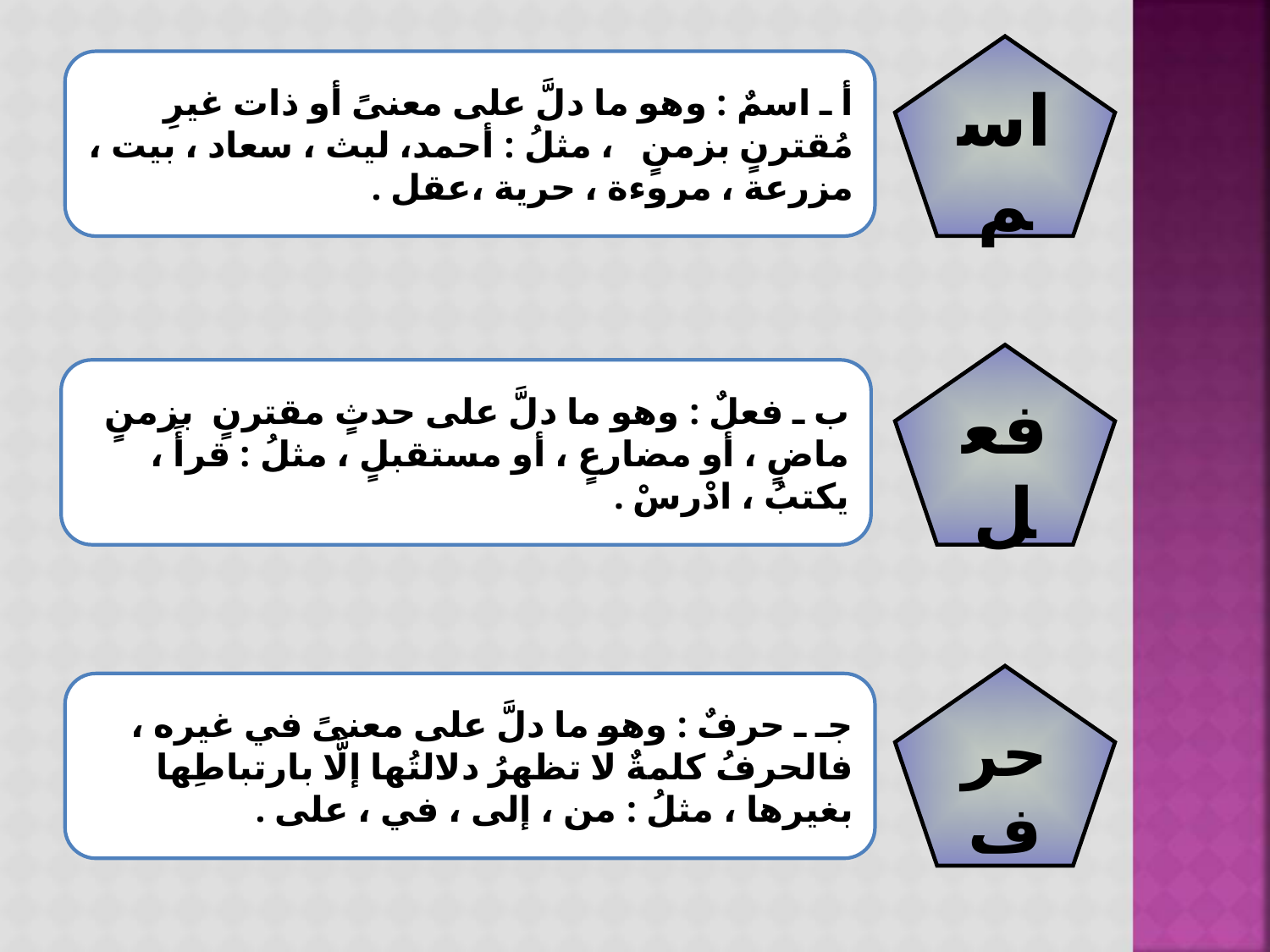

اسم
أ ـ اسمٌ : وهو ما دلَّ على معنىً أو ذات غيرِ مُقترنٍ بزمنٍ   ، مثلُ : أحمد، ليث ، سعاد ، بيت ، مزرعة ، مروءة ، حرية ،عقل .
فعل
ب ـ فعلٌ : وهو ما دلَّ على حدثٍ مقترنٍ  بزمنٍ ماضٍ ، أو مضارعٍ ، أو مستقبلٍ ، مثلُ : قرأَ ، يكتبُ ، ادْرسْ .
حرف
جـ ـ حرفٌ : وهو ما دلَّ على معنىً في غيره ، فالحرفُ كلمةٌ لا تظهرُ دلالتُها إلَّا بارتباطِها بغيرها ، مثلُ : من ، إلى ، في ، على .